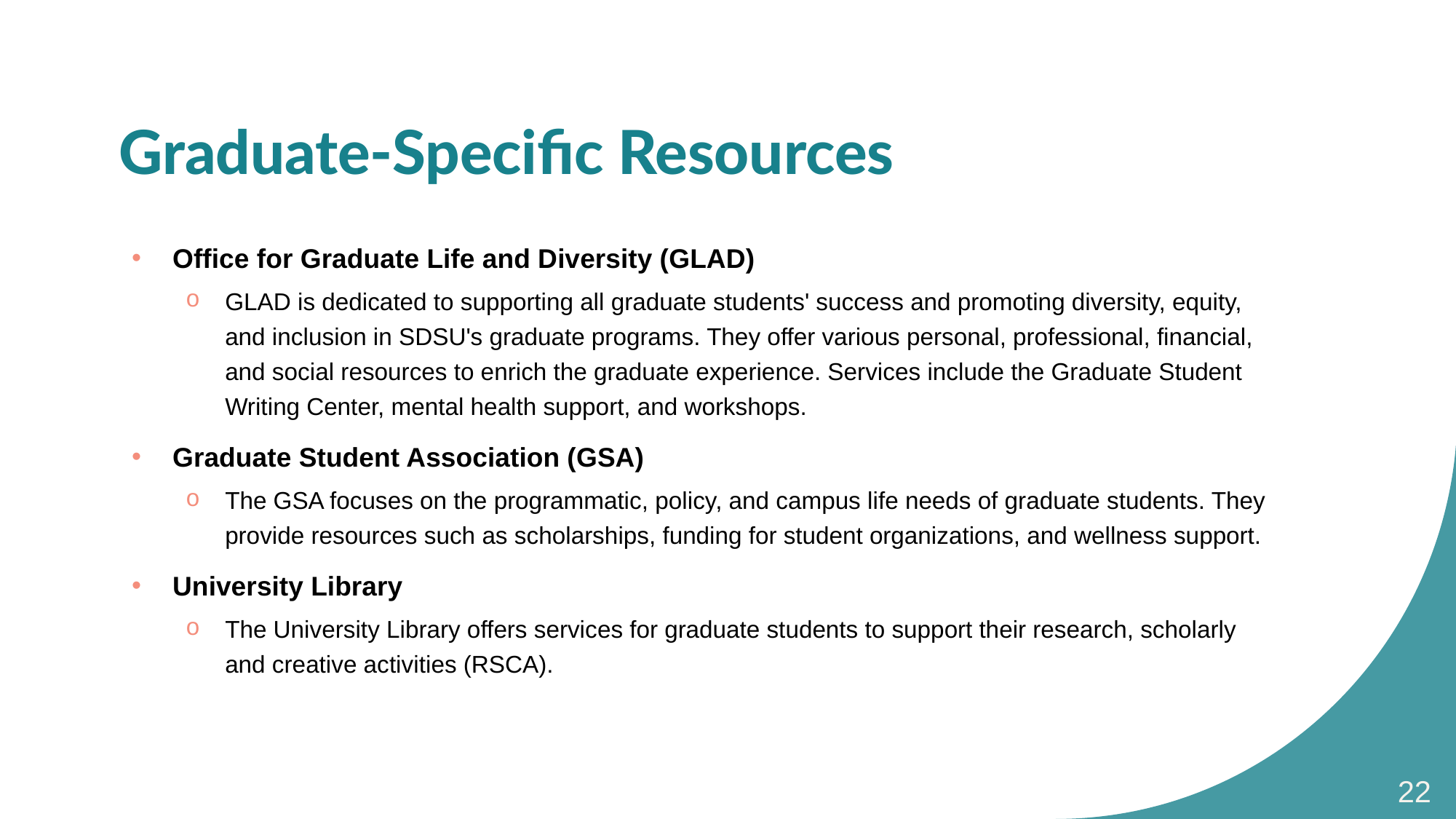

# Graduate-Specific Resources
Office for Graduate Life and Diversity (GLAD)
GLAD is dedicated to supporting all graduate students' success and promoting diversity, equity, and inclusion in SDSU's graduate programs. They offer various personal, professional, financial, and social resources to enrich the graduate experience. Services include the Graduate Student Writing Center, mental health support, and workshops.
Graduate Student Association (GSA)
The GSA focuses on the programmatic, policy, and campus life needs of graduate students. They provide resources such as scholarships, funding for student organizations, and wellness support.
University Library
The University Library offers services for graduate students to support their research, scholarly and creative activities (RSCA).

22